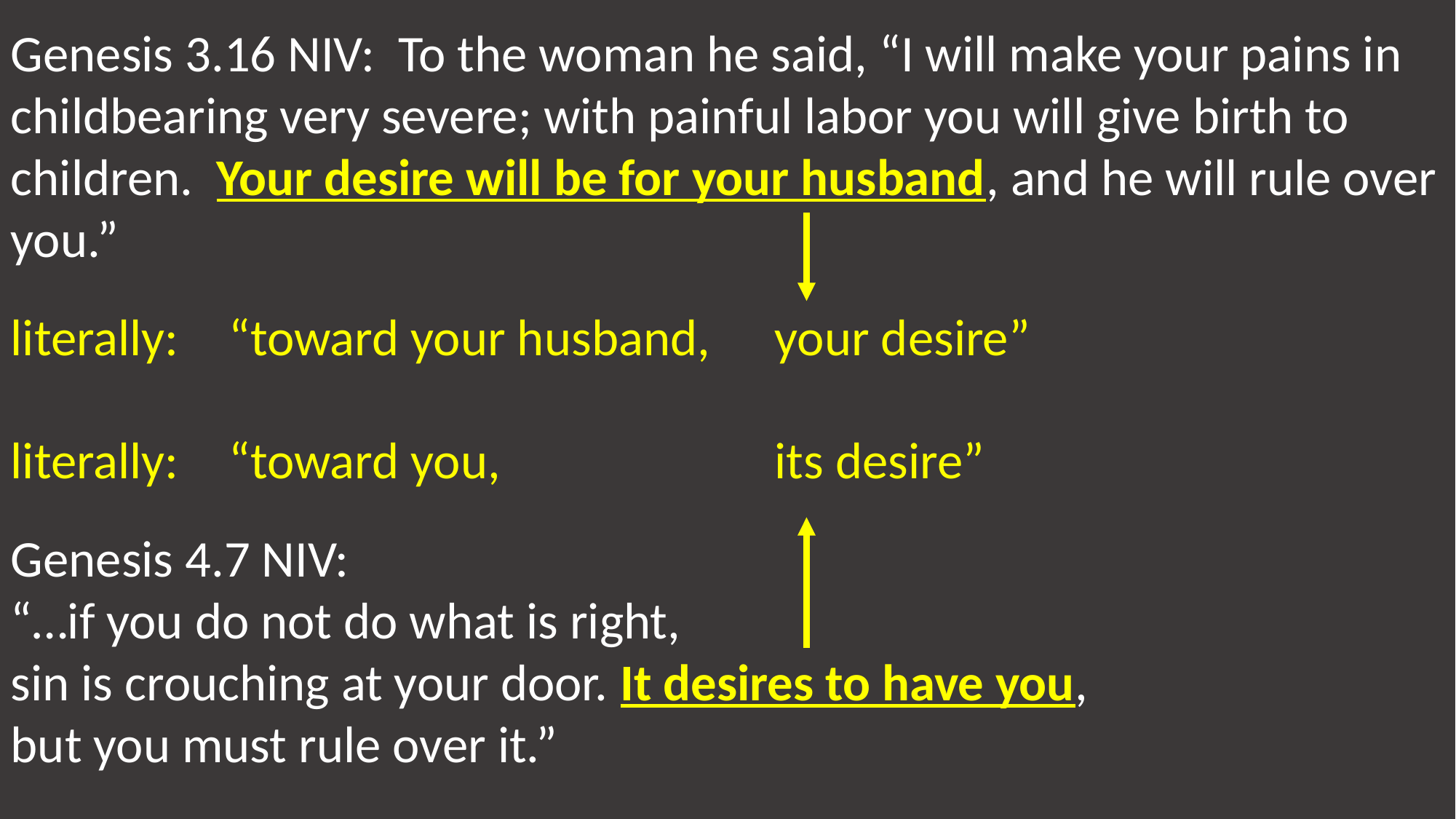

Genesis 3.16 NIV:  To the woman he said, “I will make your pains in childbearing very severe; with painful labor you will give birth to children.  Your desire will be for your husband, and he will rule over you.”

literally:  	“toward your husband, 	your desire”

literally: 	“toward you,		 	its desire”

Genesis 4.7 NIV:
“…if you do not do what is right,
sin is crouching at your door. It desires to have you,
but you must rule over it.”